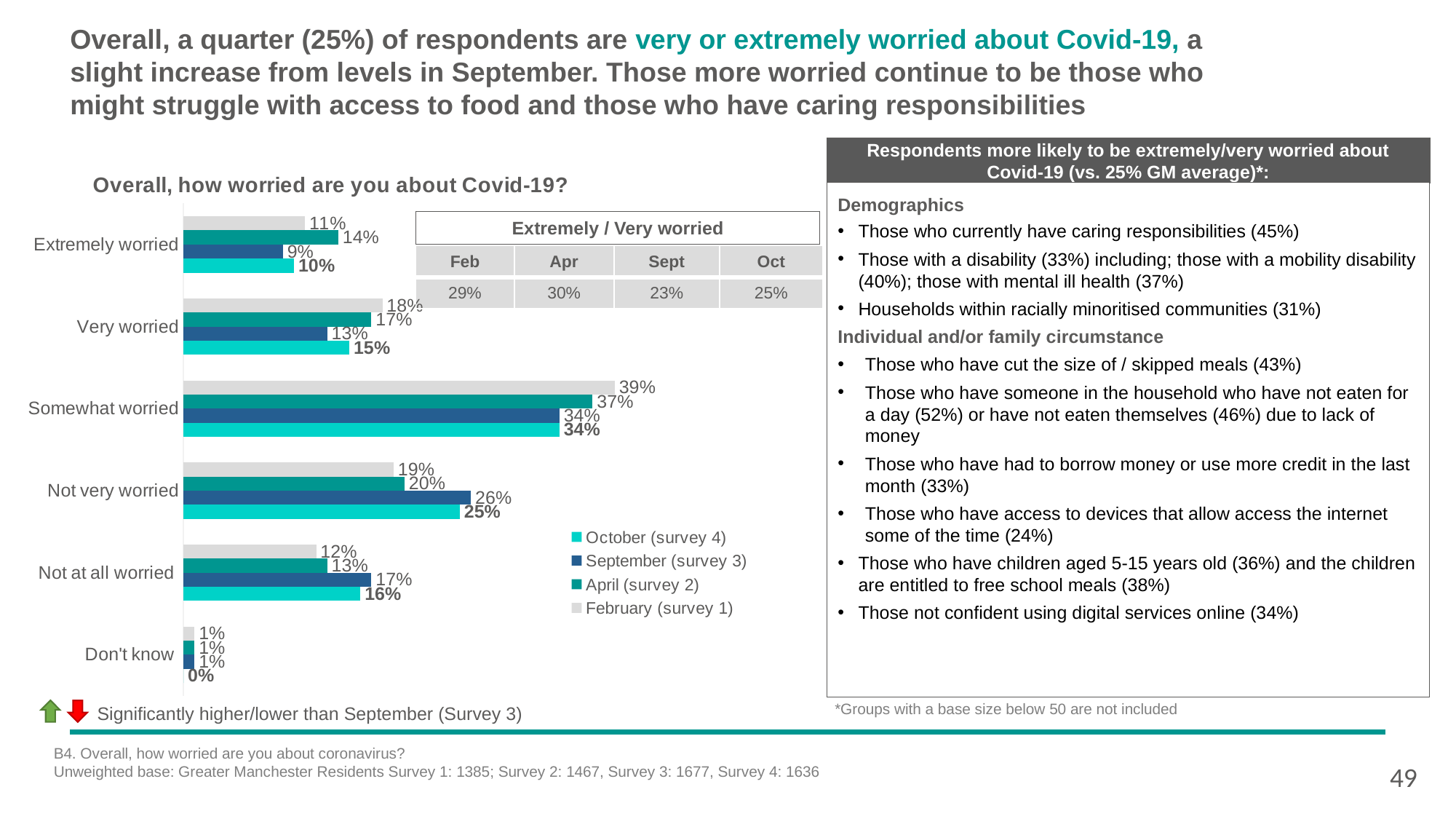

# Overall, a quarter (25%) of respondents are very or extremely worried about Covid-19, a slight increase from levels in September. Those more worried continue to be those who might struggle with access to food and those who have caring responsibilities
Respondents more likely to be extremely/very worried about Covid-19 (vs. 25% GM average)*:
Demographics
Those who currently have caring responsibilities (45%)
Those with a disability (33%) including; those with a mobility disability (40%); those with mental ill health (37%)
Households within racially minoritised communities (31%)
Individual and/or family circumstance
Those who have cut the size of / skipped meals (43%)
Those who have someone in the household who have not eaten for a day (52%) or have not eaten themselves (46%) due to lack of money
Those who have had to borrow money or use more credit in the last month (33%)
Those who have access to devices that allow access the internet some of the time (24%)
Those who have children aged 5-15 years old (36%) and the children are entitled to free school meals (38%)
Those not confident using digital services online (34%)

[unsupported chart]

Extremely / Very worried
| Feb | Apr | Sept | Oct |
| --- | --- | --- | --- |
| 29% | 30% | 23% | 25% |
 *Groups with a base size below 50 are not included
     Significantly higher/lower than September (Survey 3)

B4. Overall, how worried are you about coronavirus?
Unweighted base: Greater Manchester Residents Survey 1: 1385; Survey 2: 1467, Survey 3: 1677, Survey 4: 1636

49